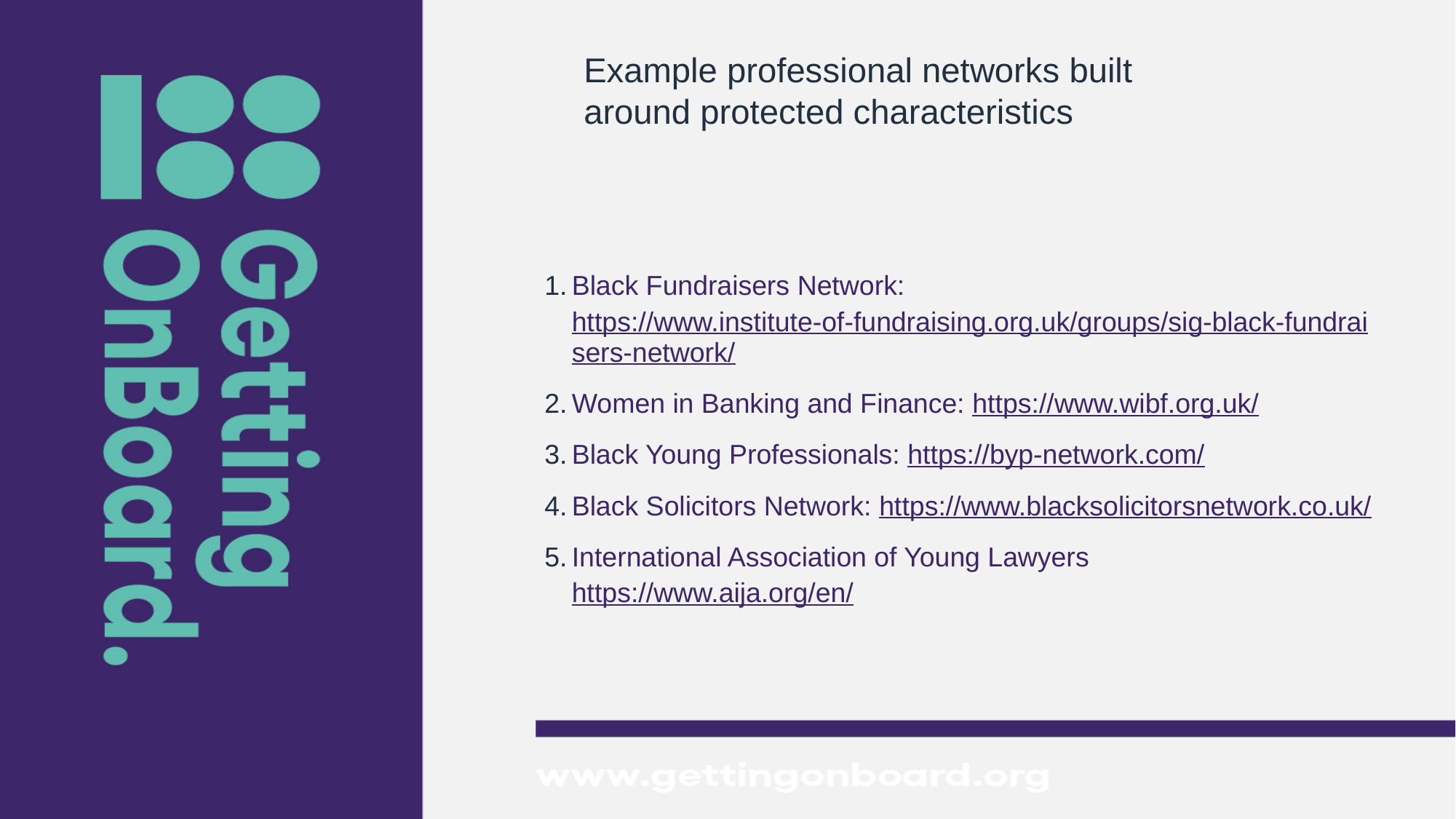

# Example professional networks built around protected characteristics

Black Fundraisers Network: https://www.institute-of-fundraising.org.uk/groups/sig-black-fundraisers-network/
Women in Banking and Finance: https://www.wibf.org.uk/
Black Young Professionals: https://byp-network.com/
Black Solicitors Network: https://www.blacksolicitorsnetwork.co.uk/
International Association of Young Lawyers https://www.aija.org/en/